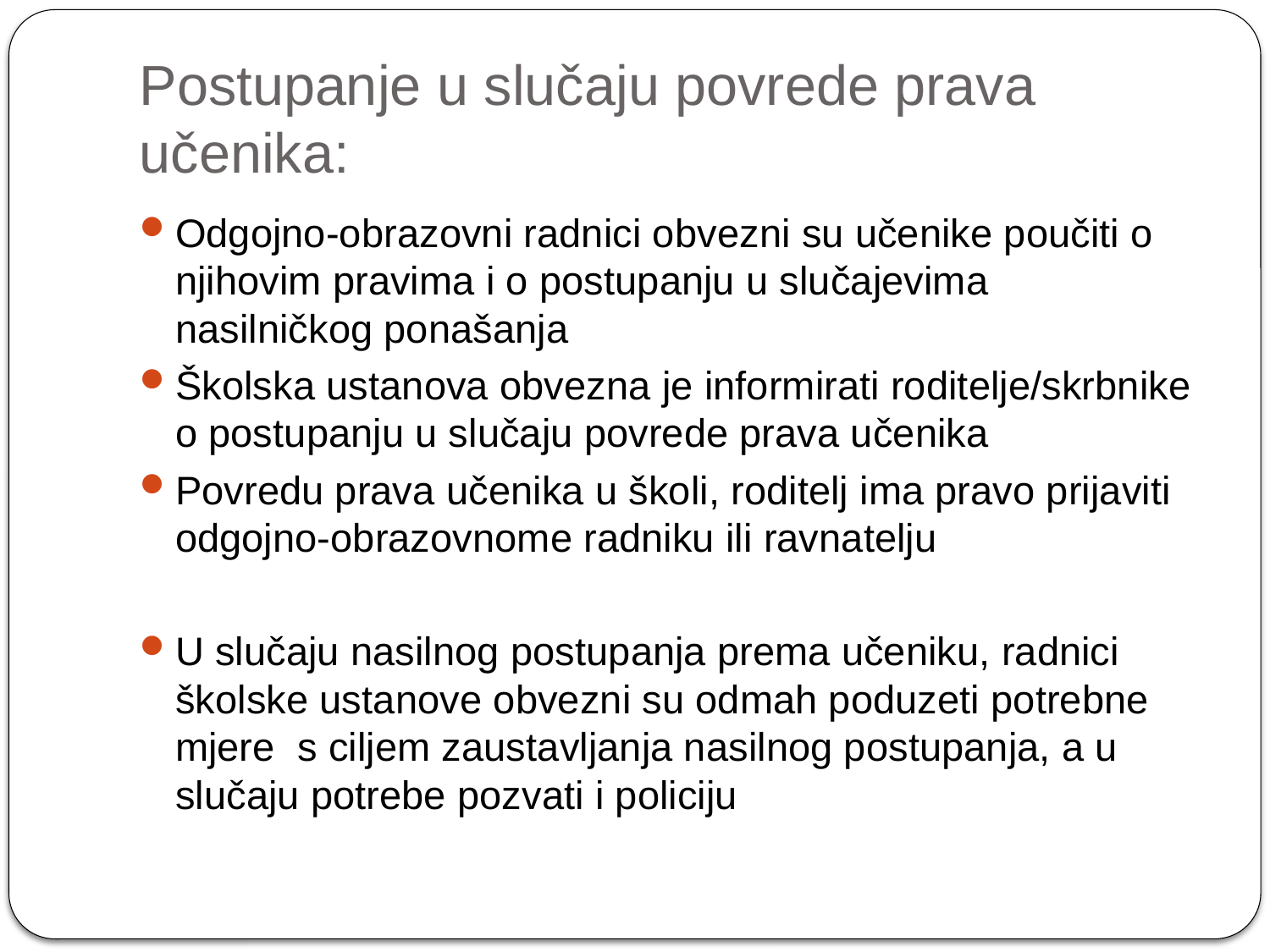

# Postupanje u slučaju povrede prava učenika:
Odgojno-obrazovni radnici obvezni su učenike poučiti o njihovim pravima i o postupanju u slučajevima nasilničkog ponašanja
Školska ustanova obvezna je informirati roditelje/skrbnike o postupanju u slučaju povrede prava učenika
Povredu prava učenika u školi, roditelj ima pravo prijaviti odgojno-obrazovnome radniku ili ravnatelju

U slučaju nasilnog postupanja prema učeniku, radnici školske ustanove obvezni su odmah poduzeti potrebne mjere  s ciljem zaustavljanja nasilnog postupanja, a u slučaju potrebe pozvati i policiju